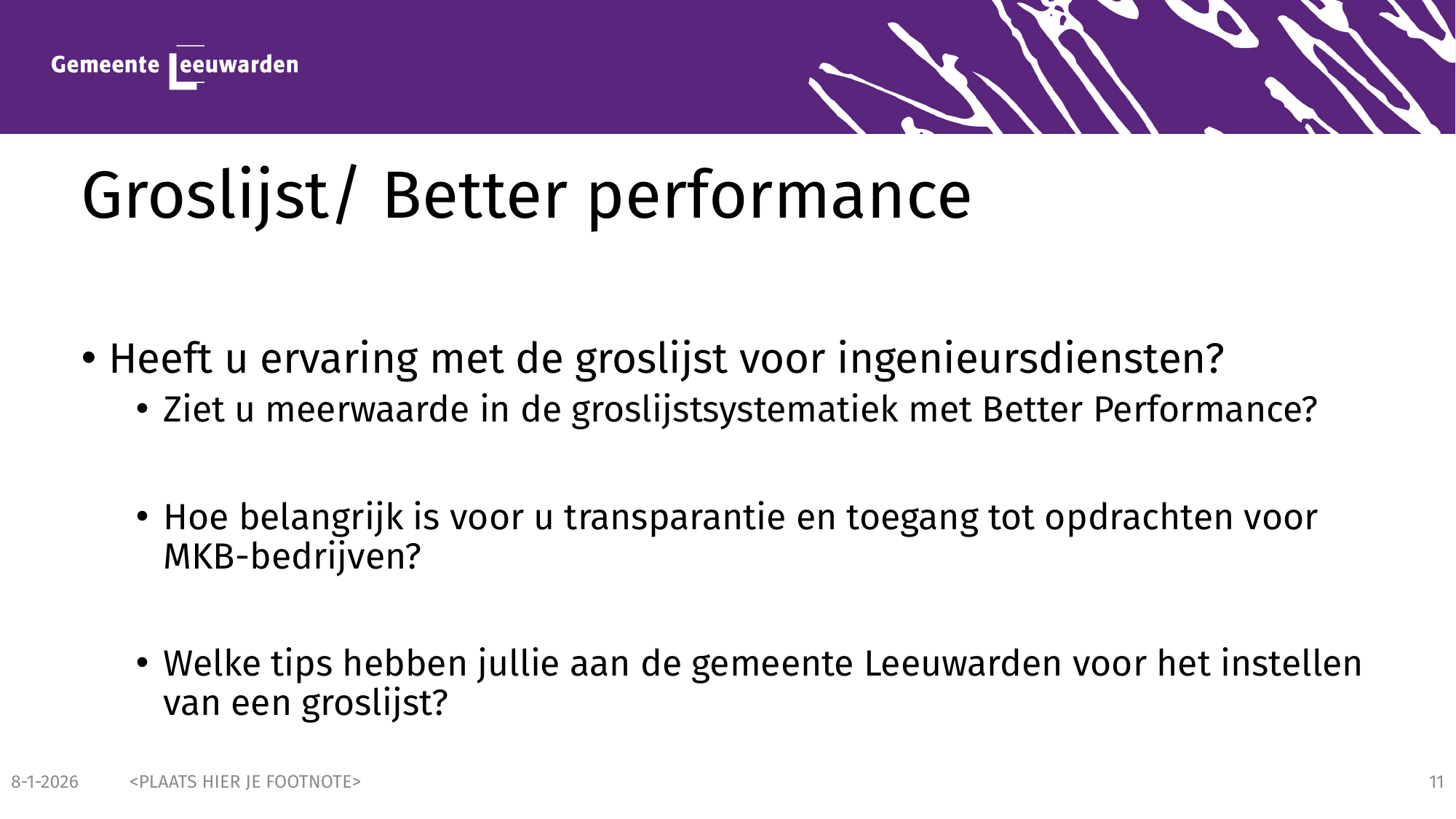

# Groslijst/ Better performance

Heeft u ervaring met de groslijst voor ingenieursdiensten?
Ziet u meerwaarde in de groslijstsystematiek met Better Performance?

Hoe belangrijk is voor u transparantie en toegang tot opdrachten voor MKB-bedrijven?

Welke tips hebben jullie aan de gemeente Leeuwarden voor het instellen van een groslijst?

8-1-2026
<PLAATS HIER JE FOOTNOTE>
11